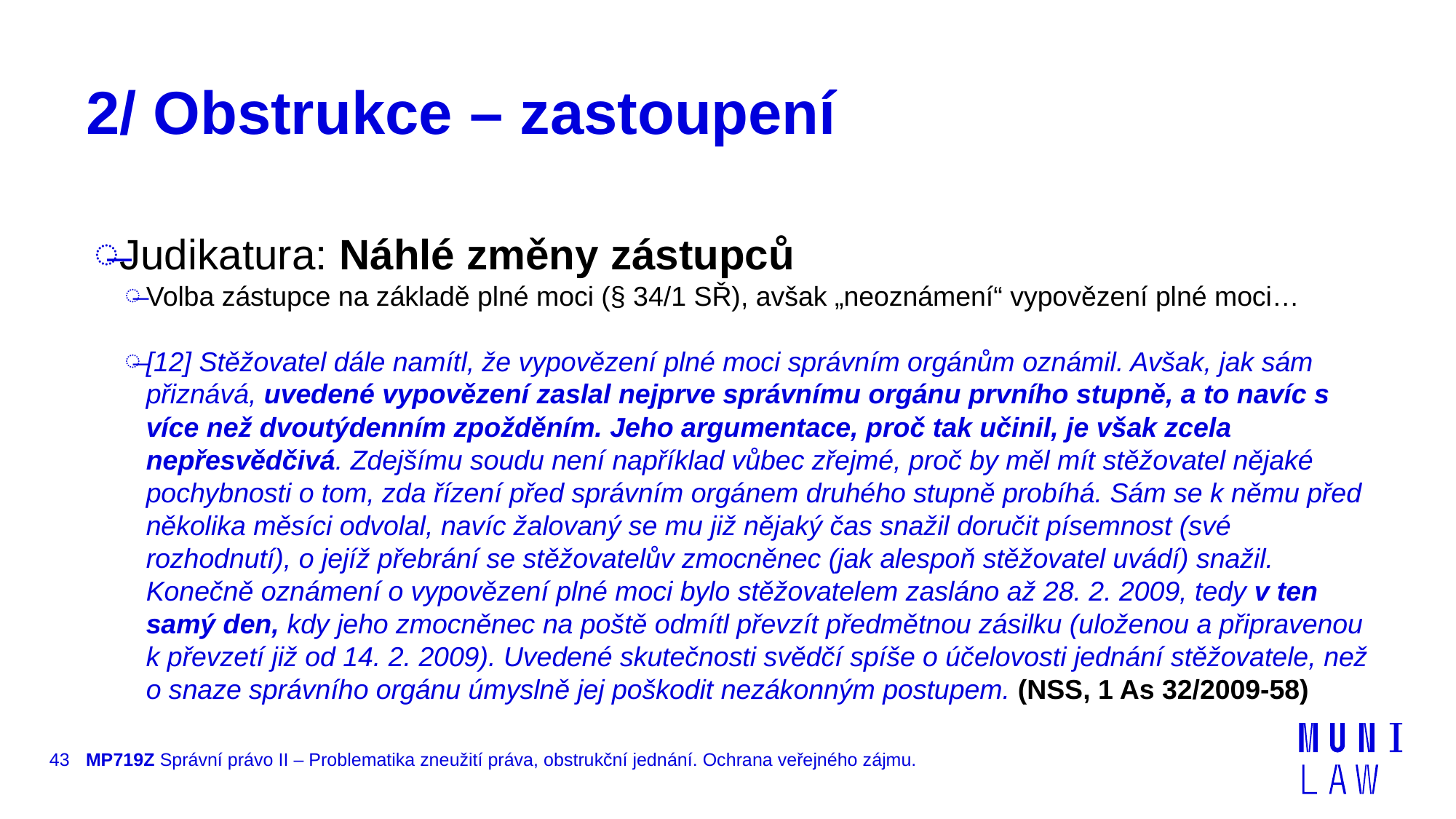

# 2/ Obstrukce – zastoupení
Judikatura: Náhlé změny zástupců
Volba zástupce na základě plné moci (§ 34/1 SŘ), avšak „neoznámení“ vypovězení plné moci…

[12] Stěžovatel dále namítl, že vypovězení plné moci správním orgánům oznámil. Avšak, jak sám přiznává, uvedené vypovězení zaslal nejprve správnímu orgánu prvního stupně, a to navíc s více než dvoutýdenním zpožděním. Jeho argumentace, proč tak učinil, je však zcela nepřesvědčivá. Zdejšímu soudu není například vůbec zřejmé, proč by měl mít stěžovatel nějaké pochybnosti o tom, zda řízení před správním orgánem druhého stupně probíhá. Sám se k němu před několika měsíci odvolal, navíc žalovaný se mu již nějaký čas snažil doručit písemnost (své rozhodnutí), o jejíž přebrání se stěžovatelův zmocněnec (jak alespoň stěžovatel uvádí) snažil. Konečně oznámení o vypovězení plné moci bylo stěžovatelem zasláno až 28. 2. 2009, tedy v ten samý den, kdy jeho zmocněnec na poště odmítl převzít předmětnou zásilku (uloženou a připravenou k převzetí již od 14. 2. 2009). Uvedené skutečnosti svědčí spíše o účelovosti jednání stěžovatele, než o snaze správního orgánu úmyslně jej poškodit nezákonným postupem. (NSS, 1 As 32/2009-58)

43
MP719Z Správní právo II – Problematika zneužití práva, obstrukční jednání. Ochrana veřejného zájmu.